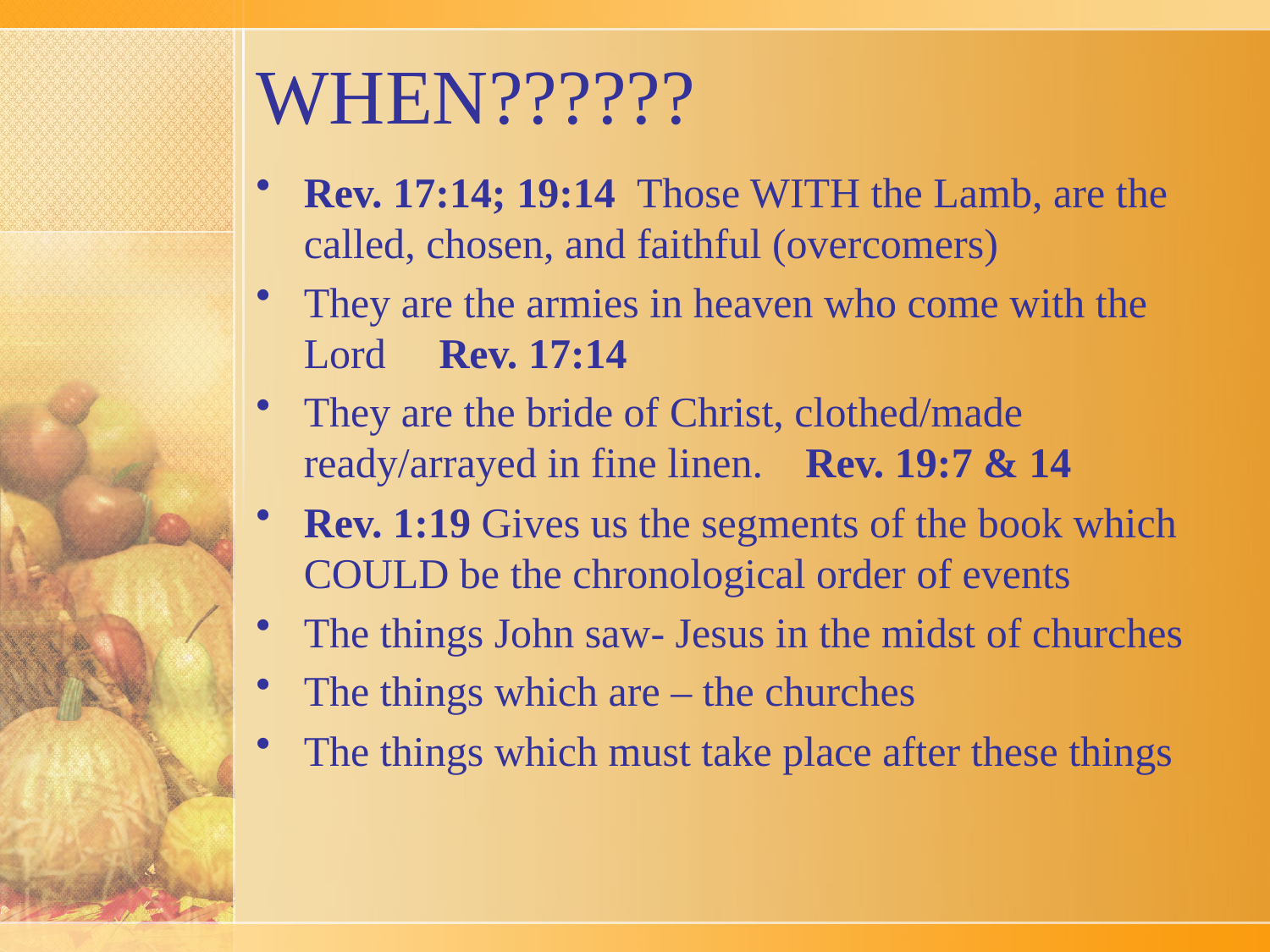

# WHEN??????
Rev. 17:14; 19:14  Those WITH the Lamb, are the called, chosen, and faithful (overcomers)
They are the armies in heaven who come with the Lord     Rev. 17:14
They are the bride of Christ, clothed/made ready/arrayed in fine linen.    Rev. 19:7 & 14
Rev. 1:19 Gives us the segments of the book which COULD be the chronological order of events
The things John saw- Jesus in the midst of churches
The things which are – the churches
The things which must take place after these things